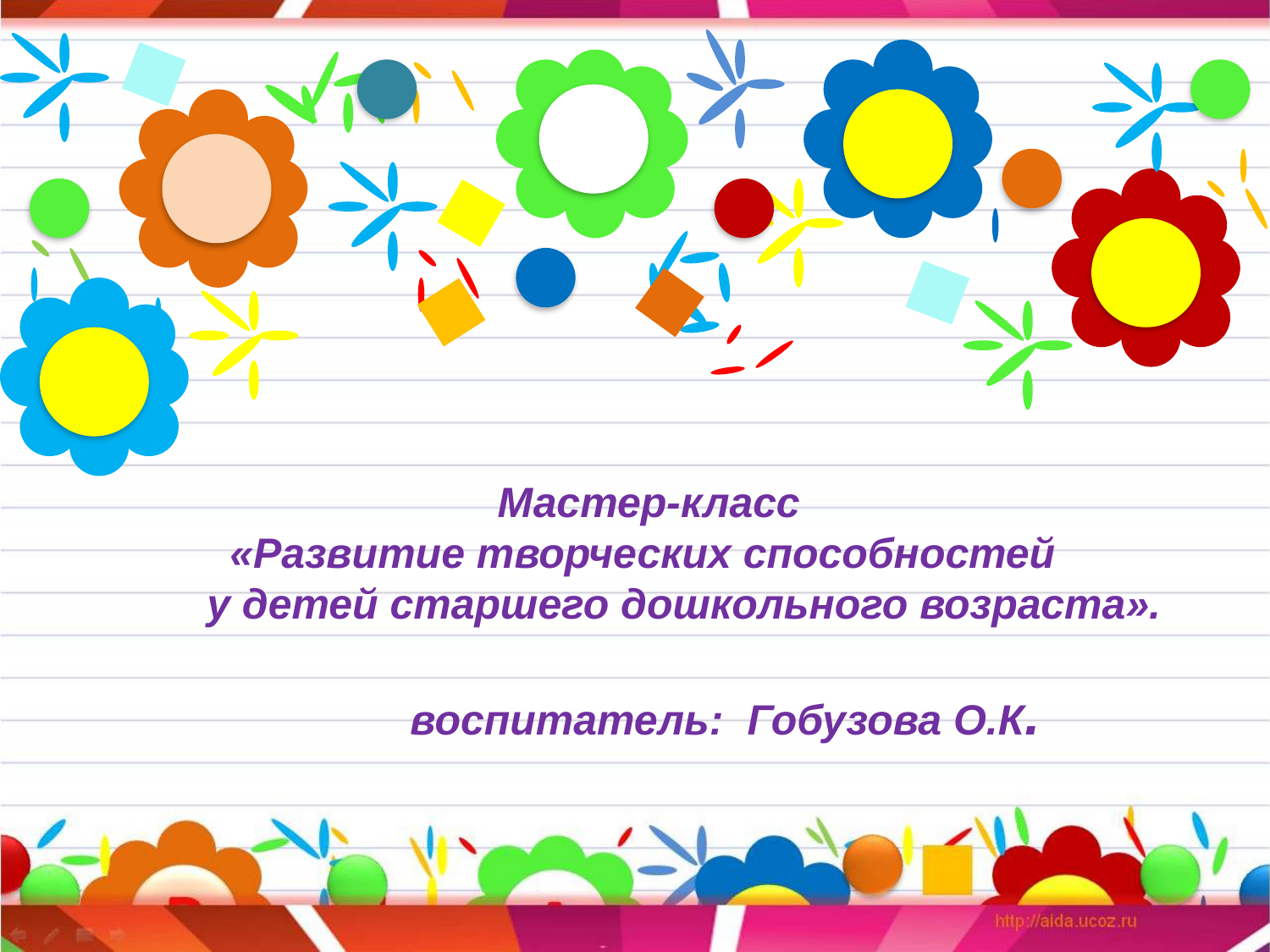

# Мастер-класс «Развитие творческих способностей                 у детей старшего дошкольного возраста». воспитатель:  Гобузова О.К.